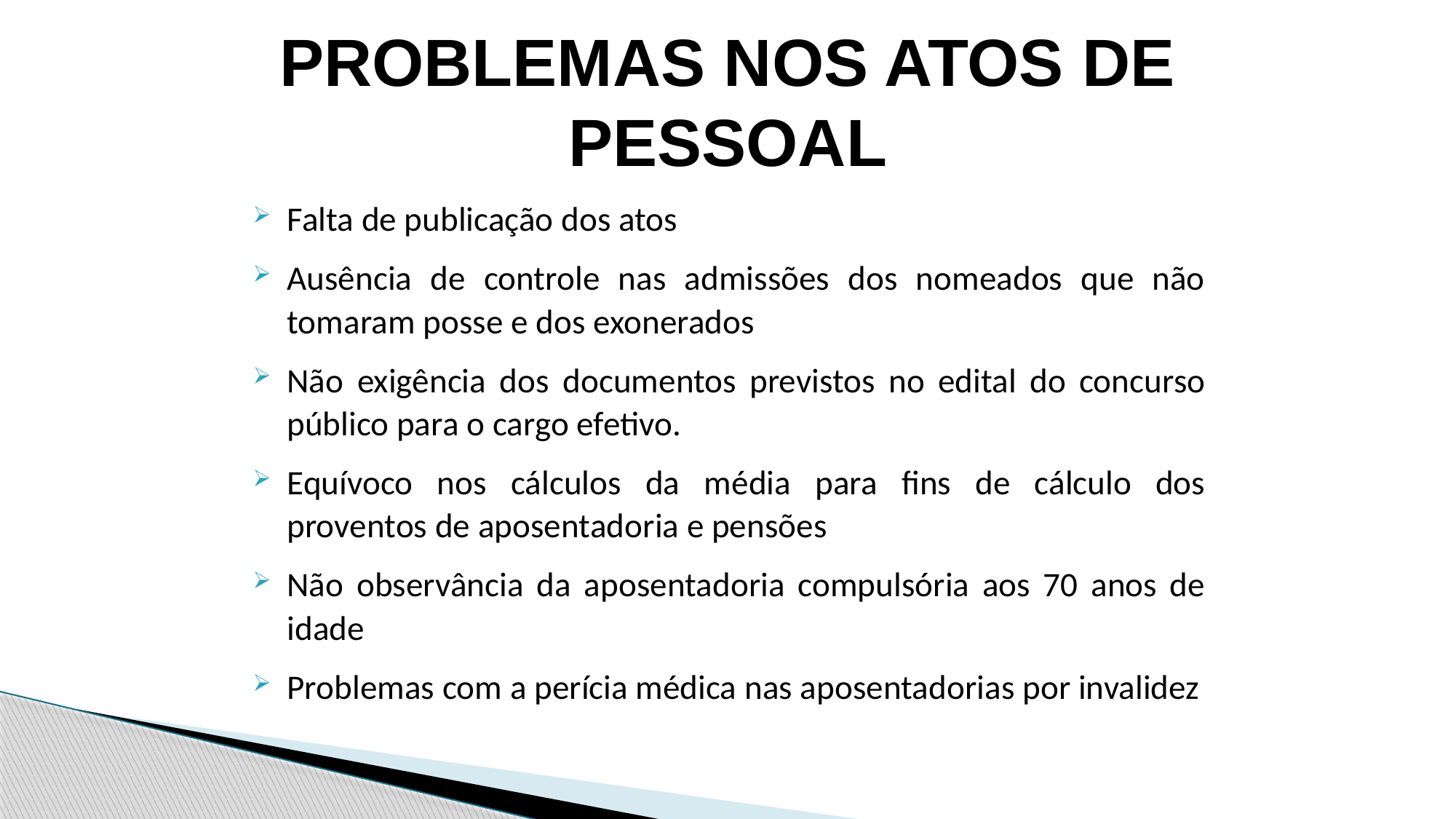

# Problemas nos atos de pessoal
Falta de publicação dos atos
Ausência de controle nas admissões dos nomeados que não tomaram posse e dos exonerados
Não exigência dos documentos previstos no edital do concurso público para o cargo efetivo.
Equívoco nos cálculos da média para fins de cálculo dos proventos de aposentadoria e pensões
Não observância da aposentadoria compulsória aos 70 anos de idade
Problemas com a perícia médica nas aposentadorias por invalidez